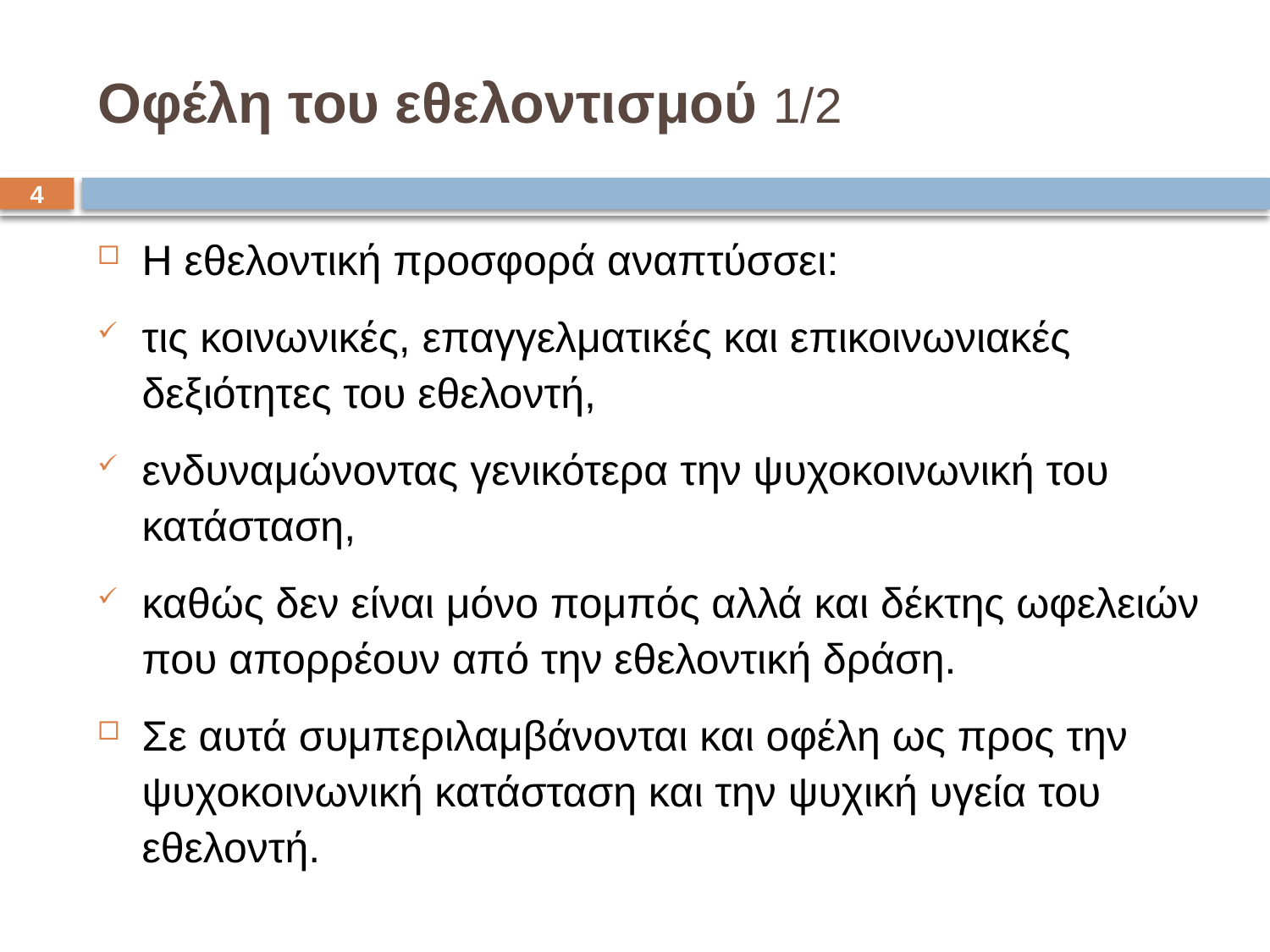

# Οφέλη του εθελοντισμού 1/2
4
Η εθελοντική προσφορά αναπτύσσει:
τις κοινωνικές, επαγγελματικές και επικοινωνιακές δεξιότητες του εθελοντή,
ενδυναμώνοντας γενικότερα την ψυχοκοινωνική του κατάσταση,
καθώς δεν είναι μόνο πομπός αλλά και δέκτης ωφελειών που απορρέουν από την εθελοντική δράση.
Σε αυτά συμπεριλαμβάνονται και οφέλη ως προς την ψυχοκοινωνική κατάσταση και την ψυχική υγεία του εθελοντή.